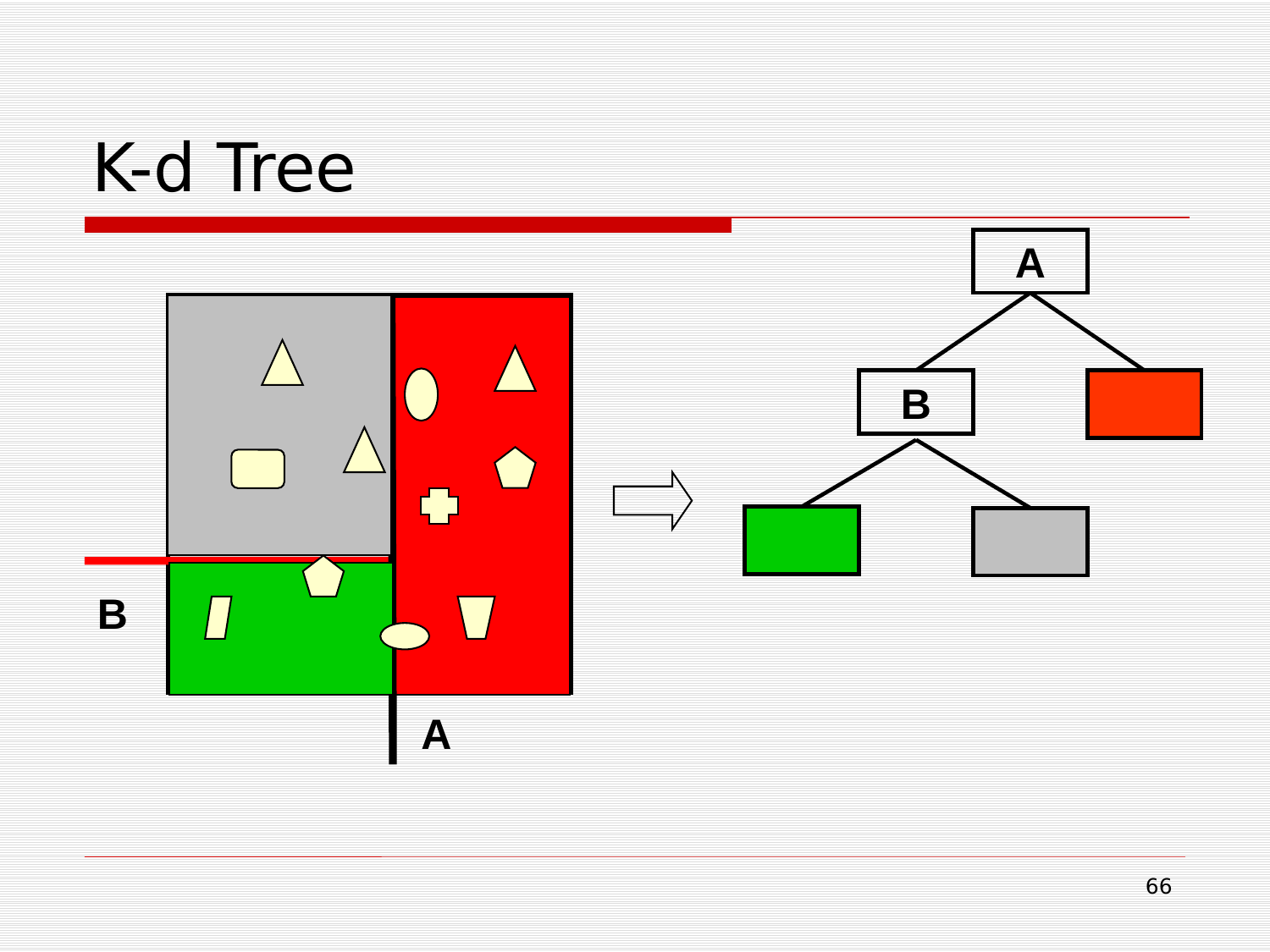

K-d Tree
A

B

B

A
66